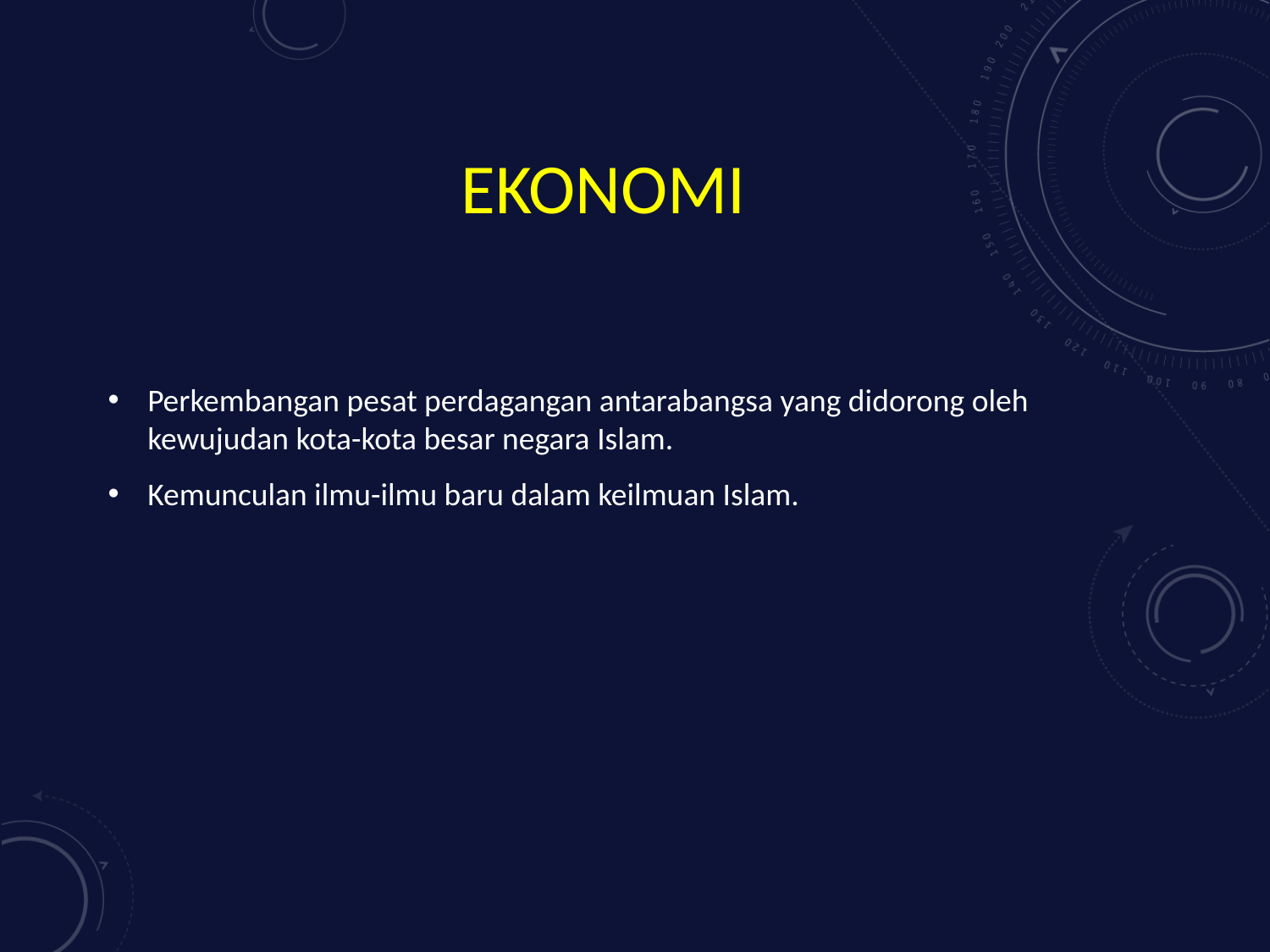

# eKONOMI
Perkembangan pesat perdagangan antarabangsa yang didorong oleh kewujudan kota-kota besar negara Islam.
Kemunculan ilmu-ilmu baru dalam keilmuan Islam.